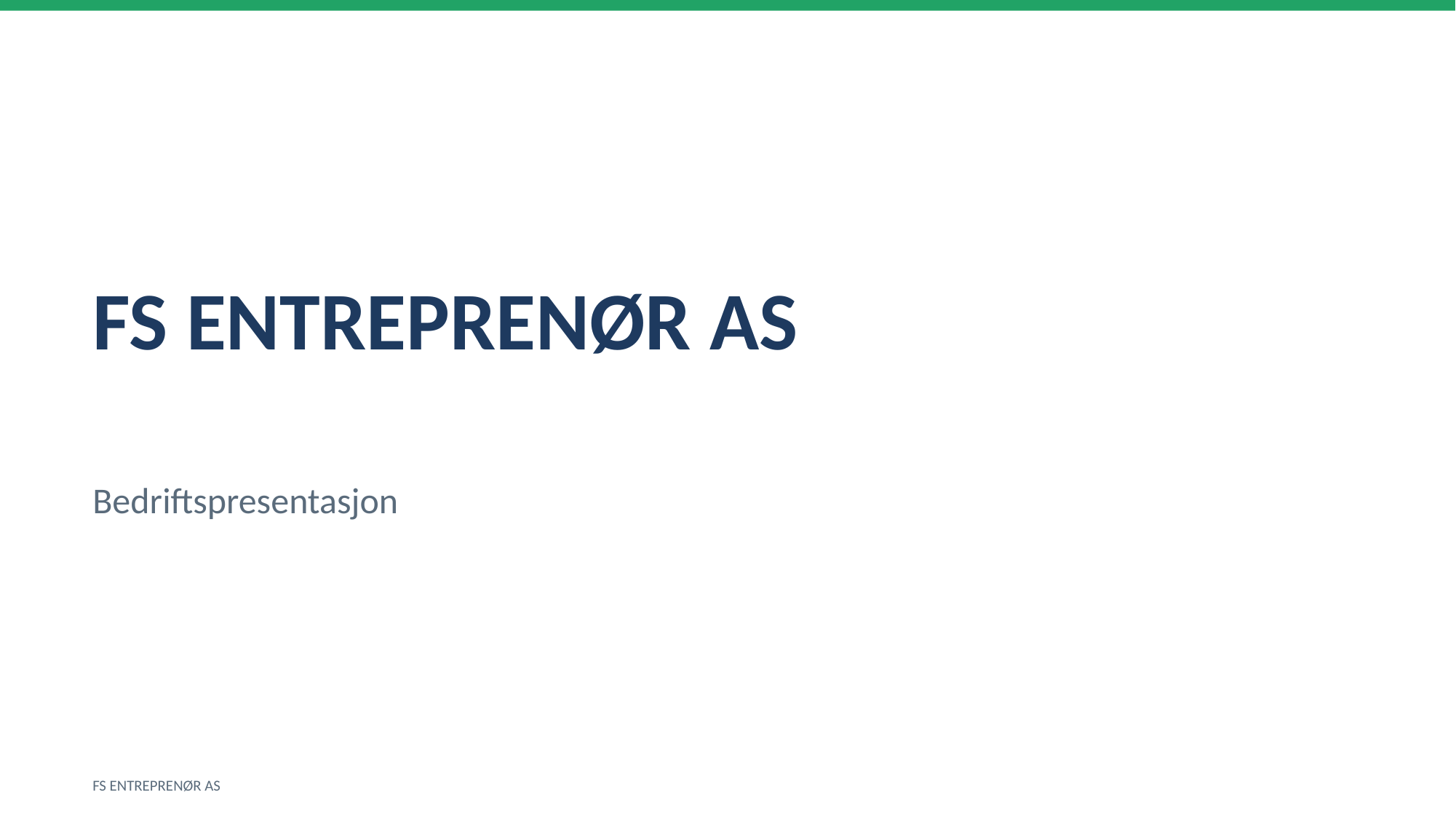

FS ENTREPRENØR AS
Bedriftspresentasjon
FS ENTREPRENØR AS